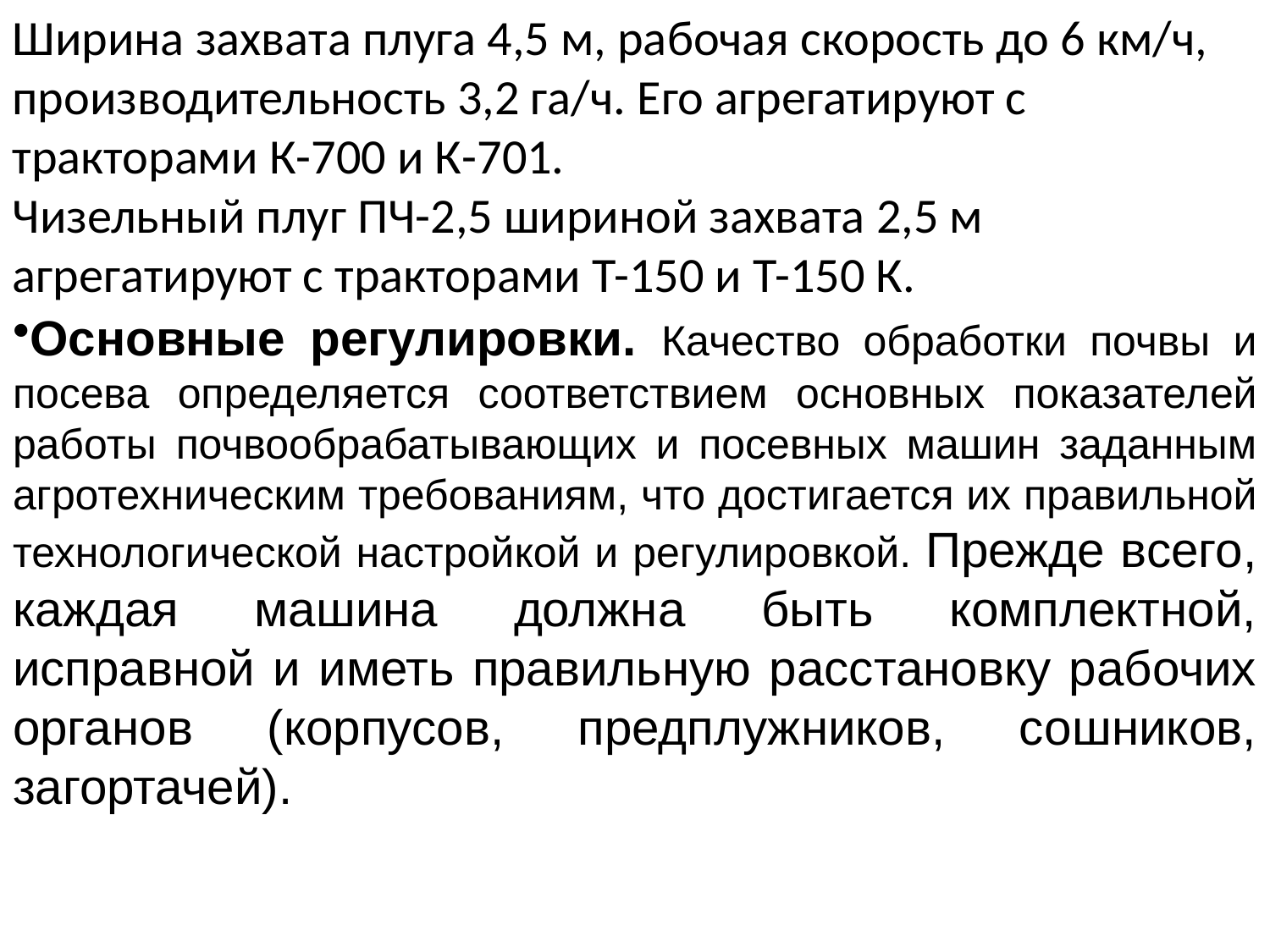

Ширина захвата плуга 4,5 м, рабочая скорость до 6 км/ч, производительность 3,2 га/ч. Его агрегатируют с тракторами К-700 и К-701.
Чизельный плуг ПЧ-2,5 шириной захвата 2,5 м агрегатируют с тракторами Т-150 и Т-150 К.
Основные регулировки. Качество обработки почвы и посева определяется соответствием основных показателей работы почвообрабатывающих и посевных машин заданным агротехническим требованиям, что достигается их правильной технологической настройкой и регулировкой. Прежде всего, каждая машина должна быть комплектной, исправной и иметь правильную расстановку рабочих органов (корпусов, предплужников, сошников, загортачей).